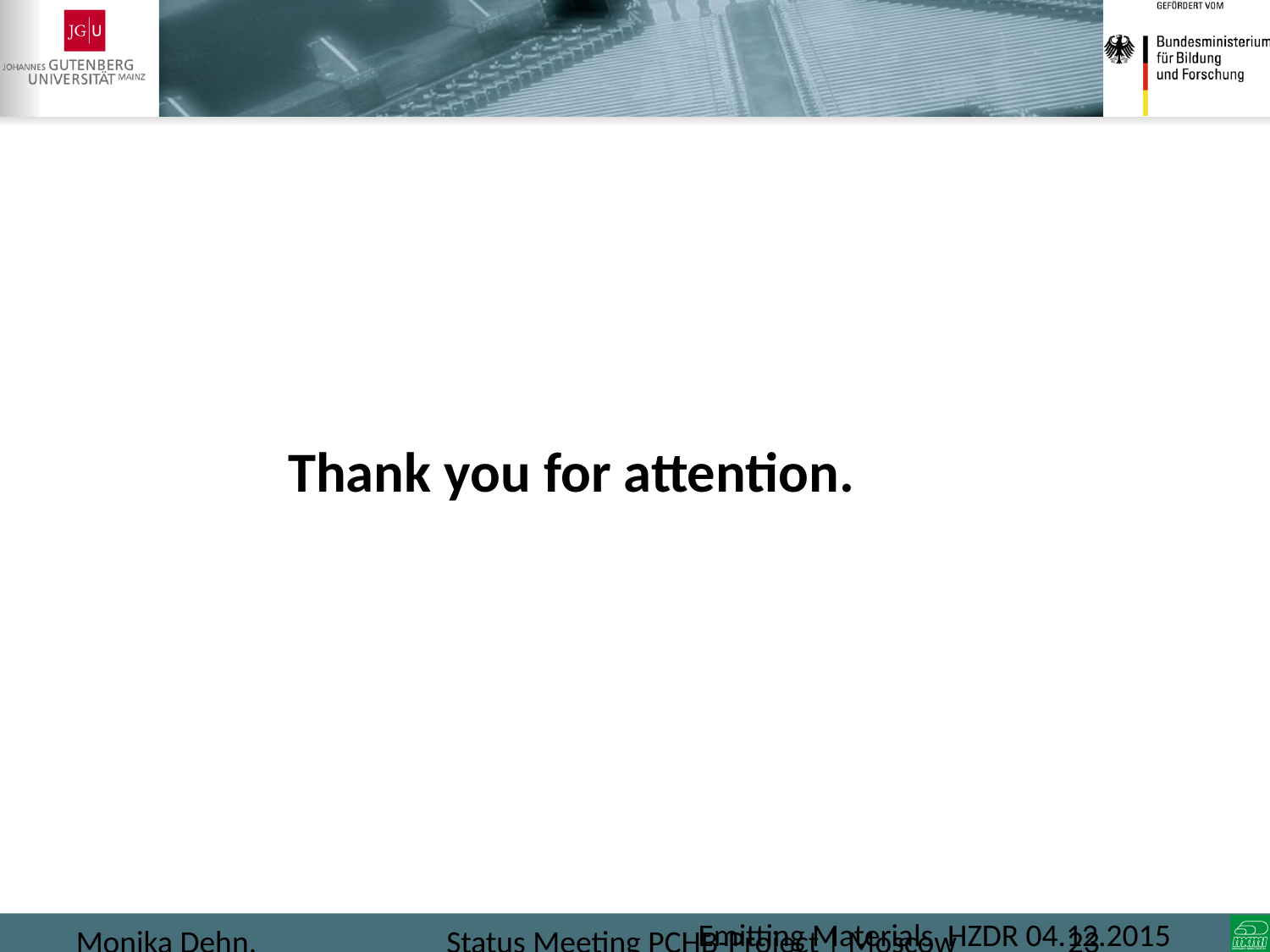

#
Thank you for attention.
Monika Dehn, 29.05.2015
Status Meeting PCHB-Project | Moscow
23